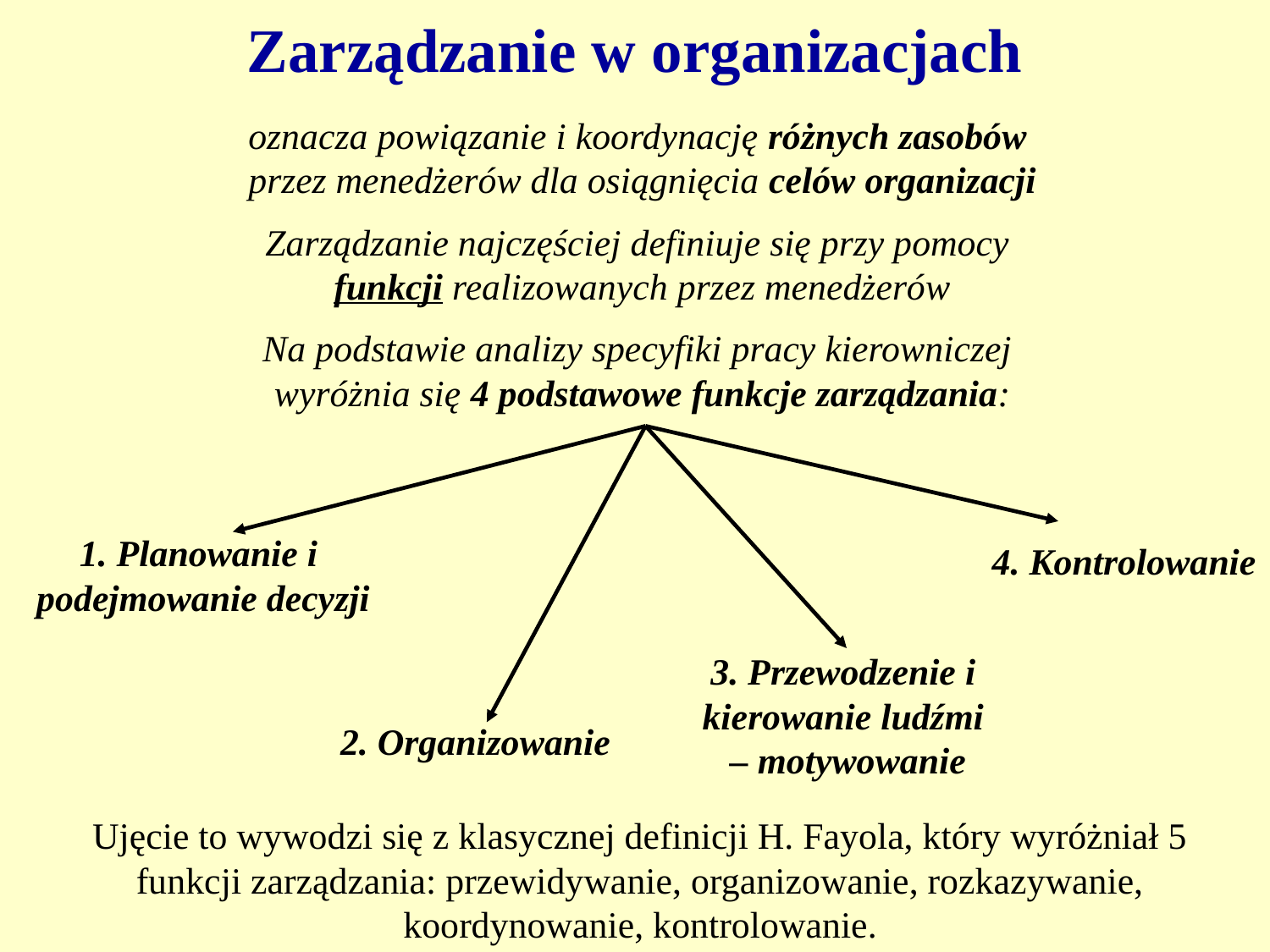

# Zarządzanie w organizacjach
oznacza powiązanie i koordynację różnych zasobów
przez menedżerów dla osiągnięcia celów organizacji
Zarządzanie najczęściej definiuje się przy pomocy
funkcji realizowanych przez menedżerów
Na podstawie analizy specyfiki pracy kierowniczej
wyróżnia się 4 podstawowe funkcje zarządzania:

1. Planowanie i
podejmowanie decyzji
4. Kontrolowanie
3. Przewodzenie i
kierowanie ludźmi
– motywowanie
2. Organizowanie
Ujęcie to wywodzi się z klasycznej definicji H. Fayola, który wyróżniał 5 funkcji zarządzania: przewidywanie, organizowanie, rozkazywanie, koordynowanie, kontrolowanie.